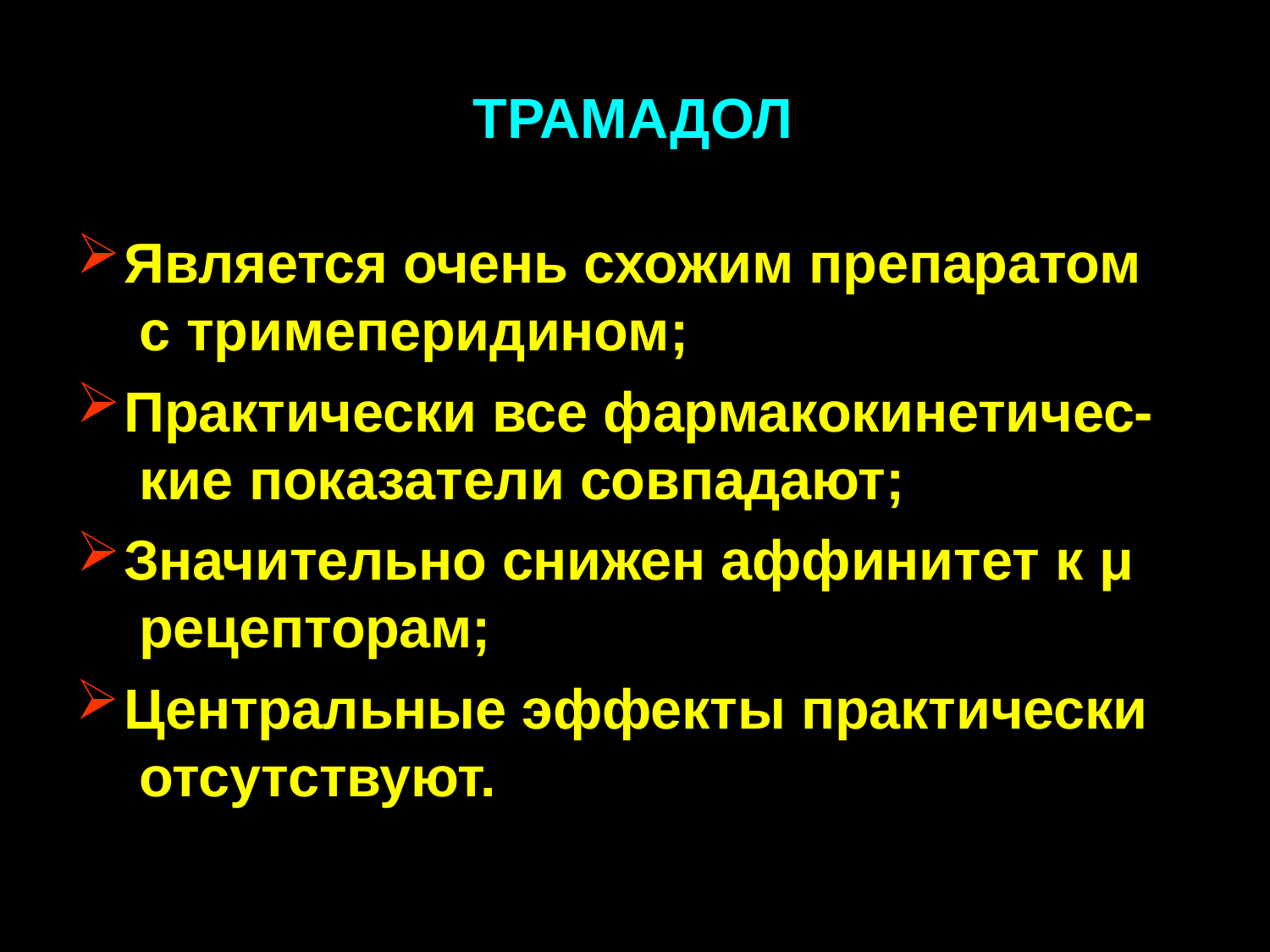

# ТРАМАДОЛ
Является очень схожим препаратом  с тримеперидином;
Практически все фармакокинетичес-  кие показатели совпадают;
Значительно снижен аффинитет к μ  рецепторам;
Центральные эффекты практически  отсутствуют.